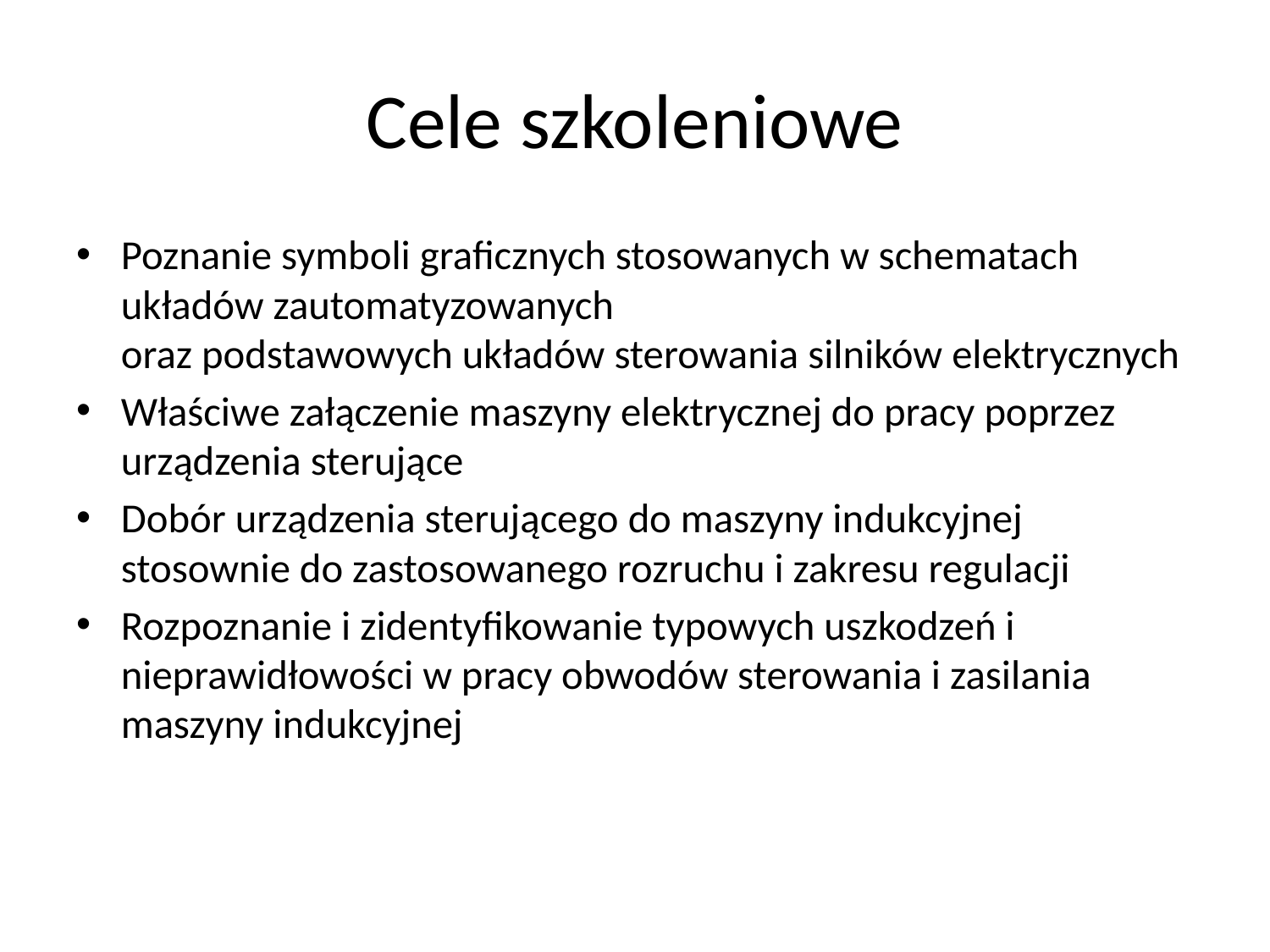

# Cele szkoleniowe
Poznanie symboli graficznych stosowanych w schematach układów zautomatyzowanych
oraz podstawowych układów sterowania silników elektrycznych
Właściwe załączenie maszyny elektrycznej do pracy poprzez urządzenia sterujące
Dobór urządzenia sterującego do maszyny indukcyjnej stosownie do zastosowanego rozruchu i zakresu regulacji
Rozpoznanie i zidentyfikowanie typowych uszkodzeń i nieprawidłowości w pracy obwodów sterowania i zasilania maszyny indukcyjnej